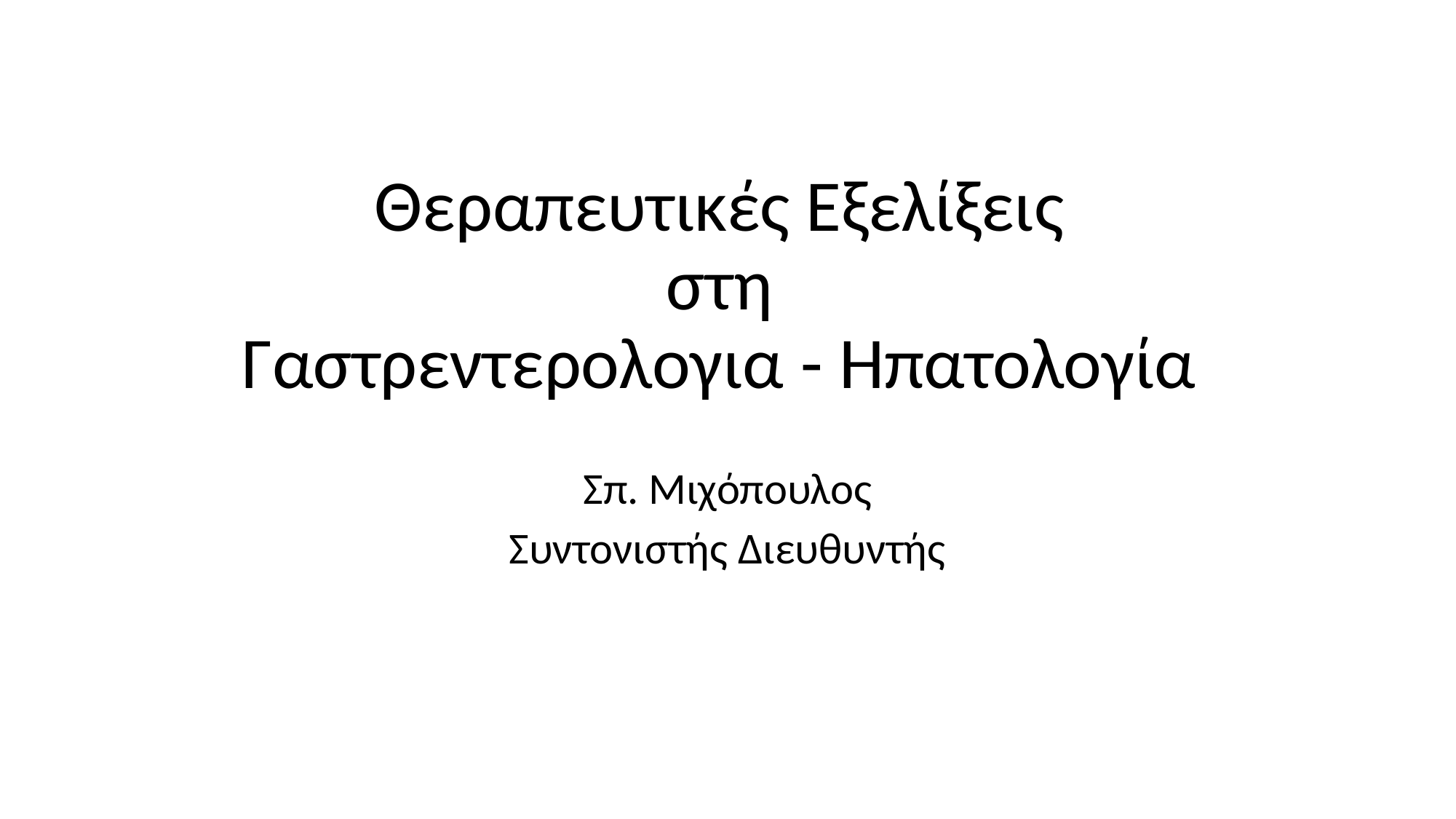

# Θεραπευτικές Εξελίξεις στη Γαστρεντερολογια - Ηπατολογία
Σπ. Μιχόπουλος
Συντονιστής Διευθυντής